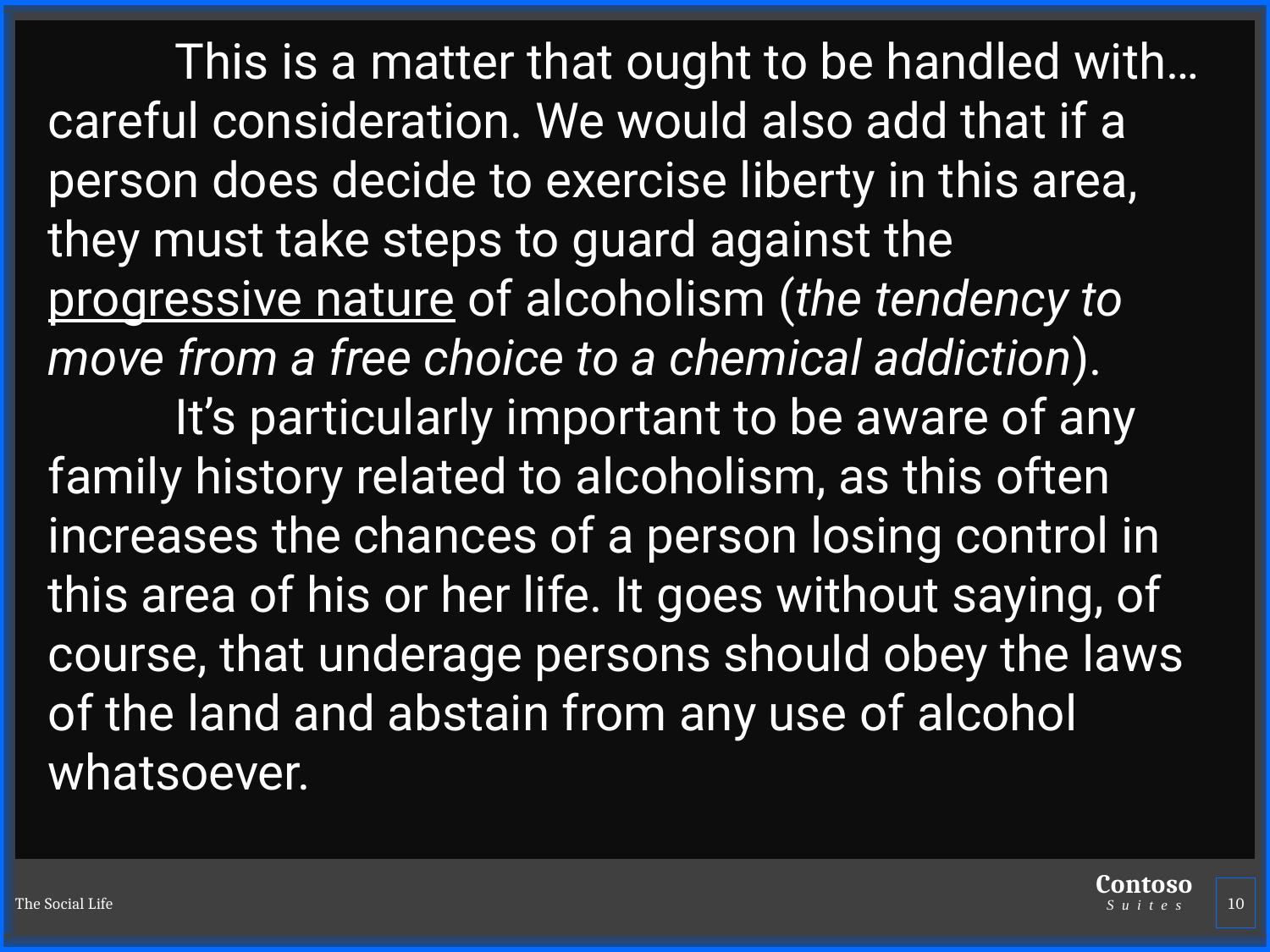

This is a matter that ought to be handled with… careful consideration. We would also add that if a person does decide to exercise liberty in this area, they must take steps to guard against the progressive nature of alcoholism (the tendency to move from a free choice to a chemical addiction).
	It’s particularly important to be aware of any family history related to alcoholism, as this often increases the chances of a person losing control in this area of his or her life. It goes without saying, of course, that underage persons should obey the laws of the land and abstain from any use of alcohol whatsoever.
The Social Life
10